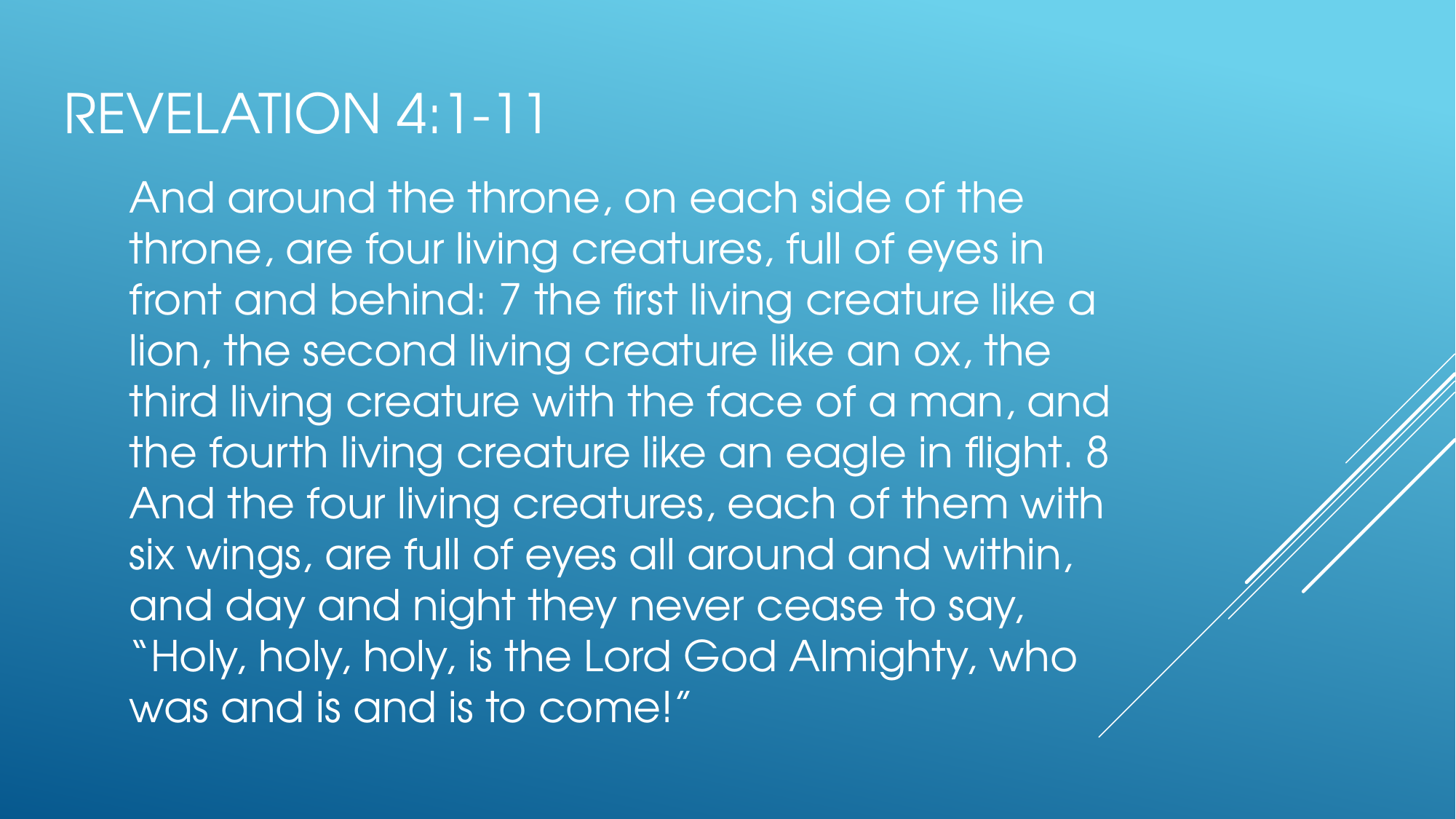

# Revelation 4:1-11
And around the throne, on each side of the throne, are four living creatures, full of eyes in front and behind: 7 the first living creature like a lion, the second living creature like an ox, the third living creature with the face of a man, and the fourth living creature like an eagle in flight. 8 And the four living creatures, each of them with six wings, are full of eyes all around and within, and day and night they never cease to say, “Holy, holy, holy, is the Lord God Almighty, who was and is and is to come!”